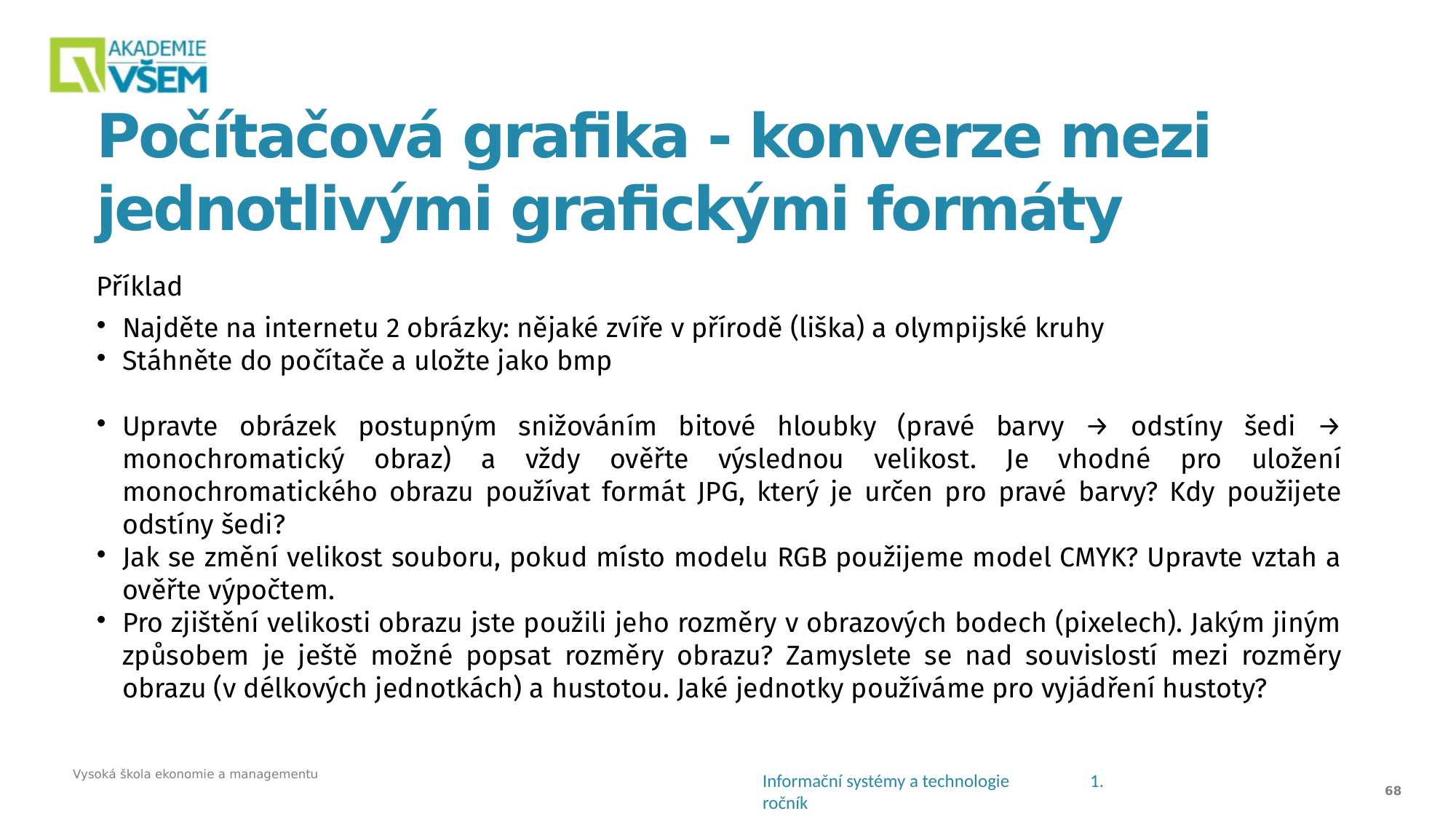

# Počítačová grafika - konverze mezi jednotlivými grafickými formáty
Příklad
Najděte na internetu 2 obrázky: nějaké zvíře v přírodě (liška) a olympijské kruhy
Stáhněte do počítače a uložte jako bmp

Upravte obrázek postupným snižováním bitové hloubky (pravé barvy → odstíny šedi → monochromatický obraz) a vždy ověřte výslednou velikost. Je vhodné pro uložení monochromatického obrazu používat formát JPG, který je určen pro pravé barvy? Kdy použijete odstíny šedi?
Jak se změní velikost souboru, pokud místo modelu RGB použijeme model CMYK? Upravte vztah a ověřte výpočtem.
Pro zjištění velikosti obrazu jste použili jeho rozměry v obrazových bodech (pixelech). Jakým jiným způsobem je ještě možné popsat rozměry obrazu? Zamyslete se nad souvislostí mezi rozměry obrazu (v délkových jednotkách) a hustotou. Jaké jednotky používáme pro vyjádření hustoty?

Vysoká škola ekonomie a managementu
68